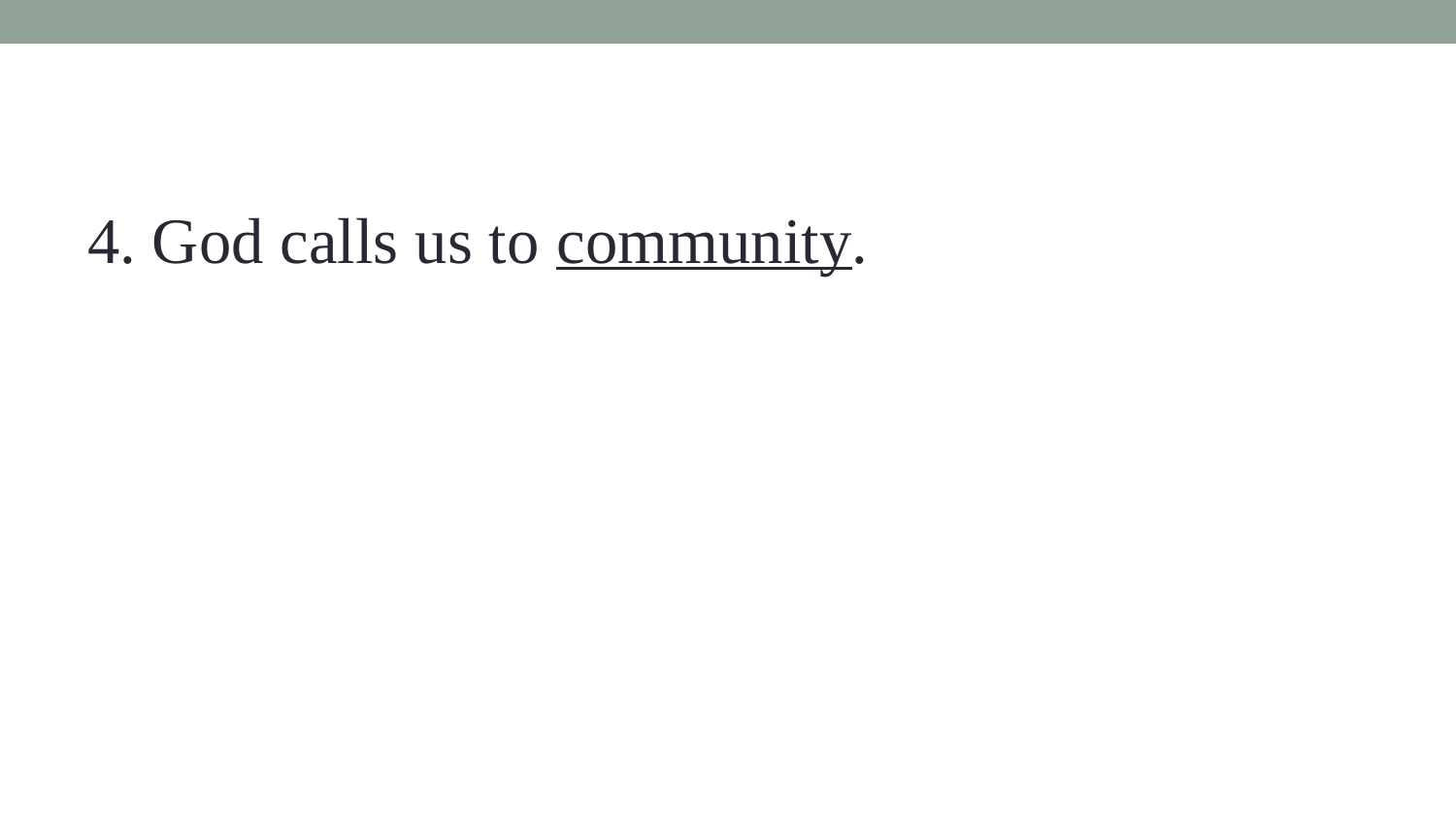

#
4. God calls us to community.